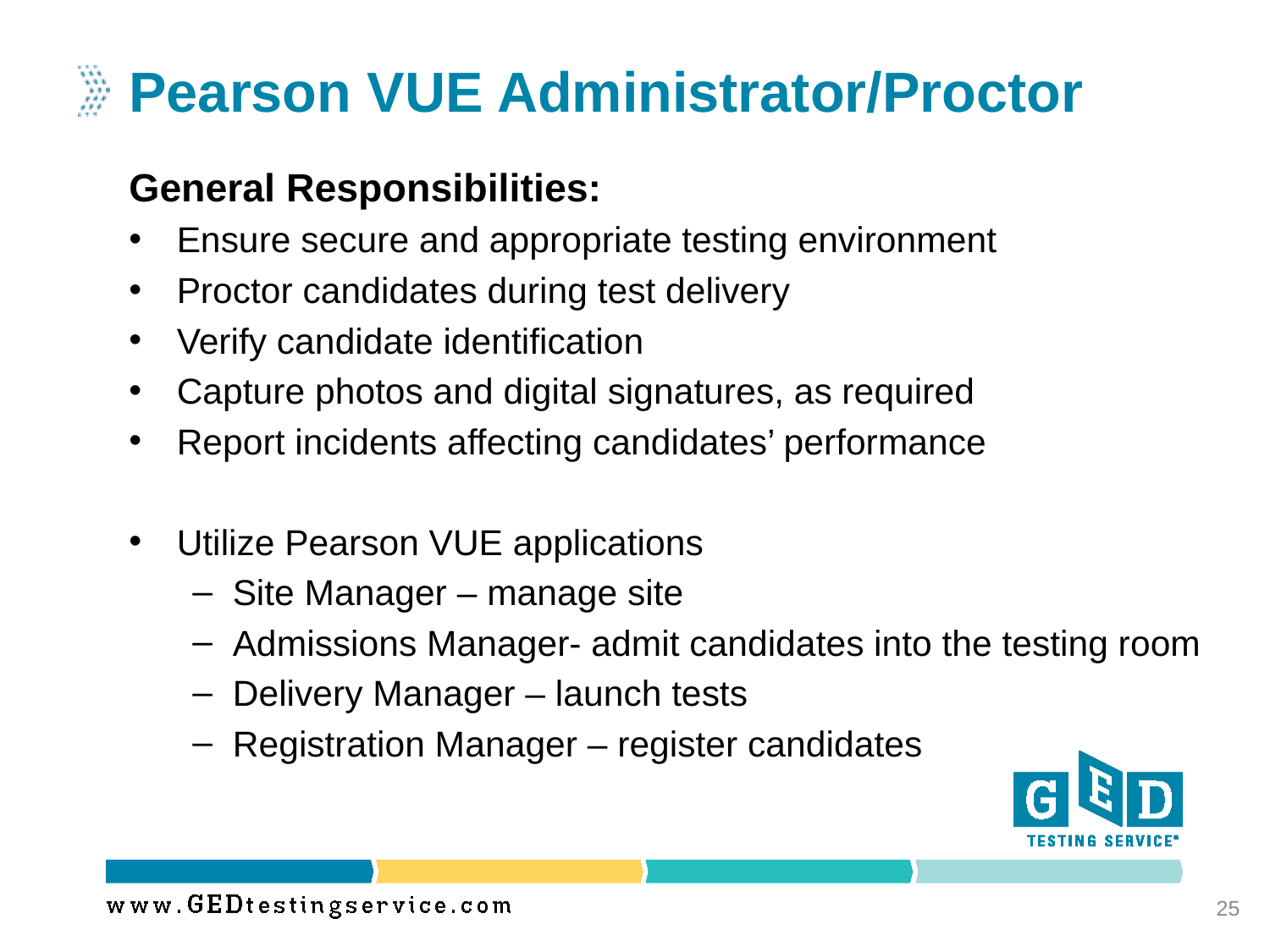

# Pearson VUE Administrator/Proctor
General Responsibilities:
Ensure secure and appropriate testing environment
Proctor candidates during test delivery
Verify candidate identification
Capture photos and digital signatures, as required
Report incidents affecting candidates’ performance

Utilize Pearson VUE applications
Site Manager – manage site
Admissions Manager- admit candidates into the testing room
Delivery Manager – launch tests
Registration Manager – register candidates

25